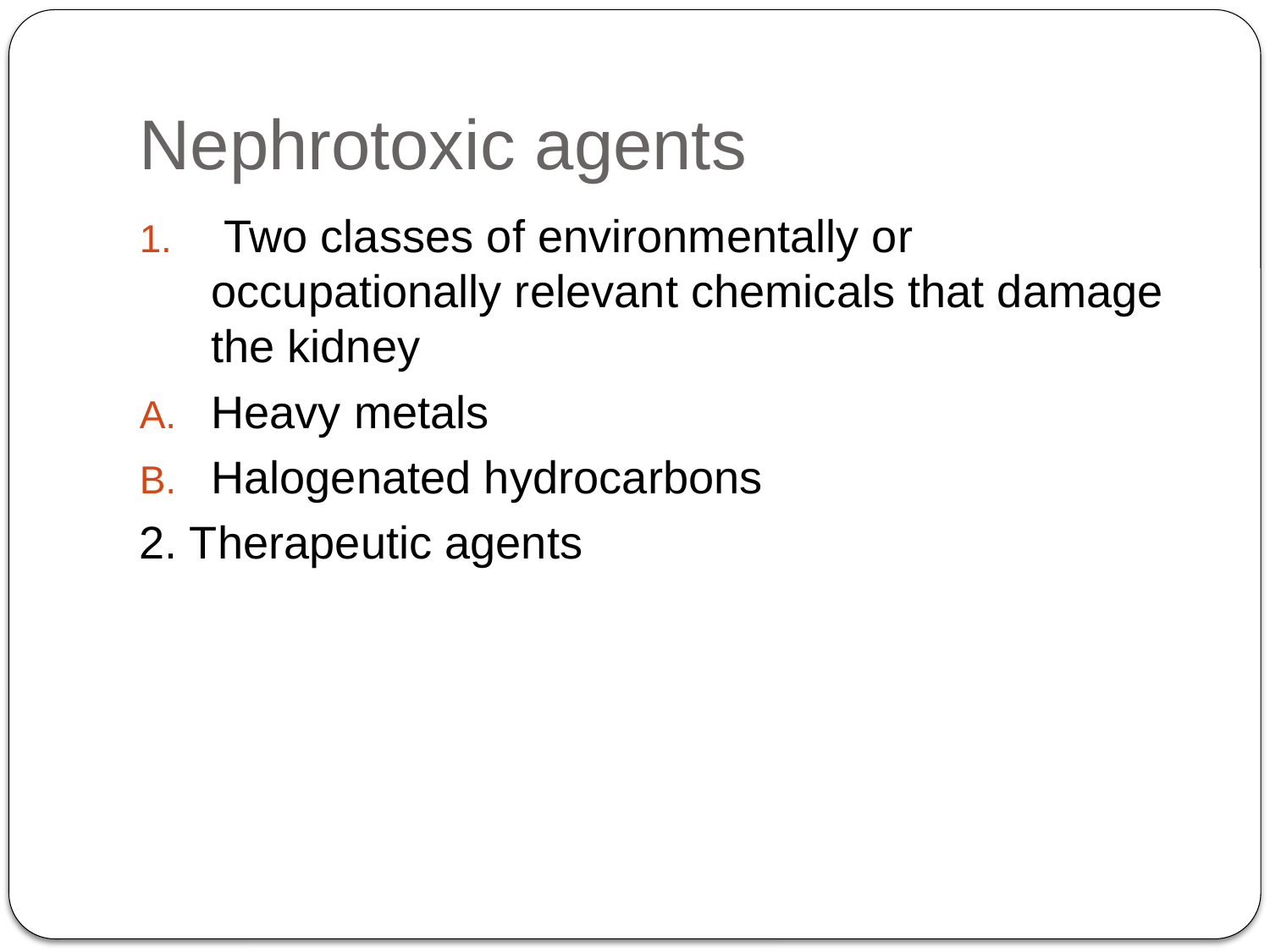

# Nephrotoxic agents
 Two classes of environmentally or occupationally relevant chemicals that damage the kidney
Heavy metals
Halogenated hydrocarbons
2. Therapeutic agents